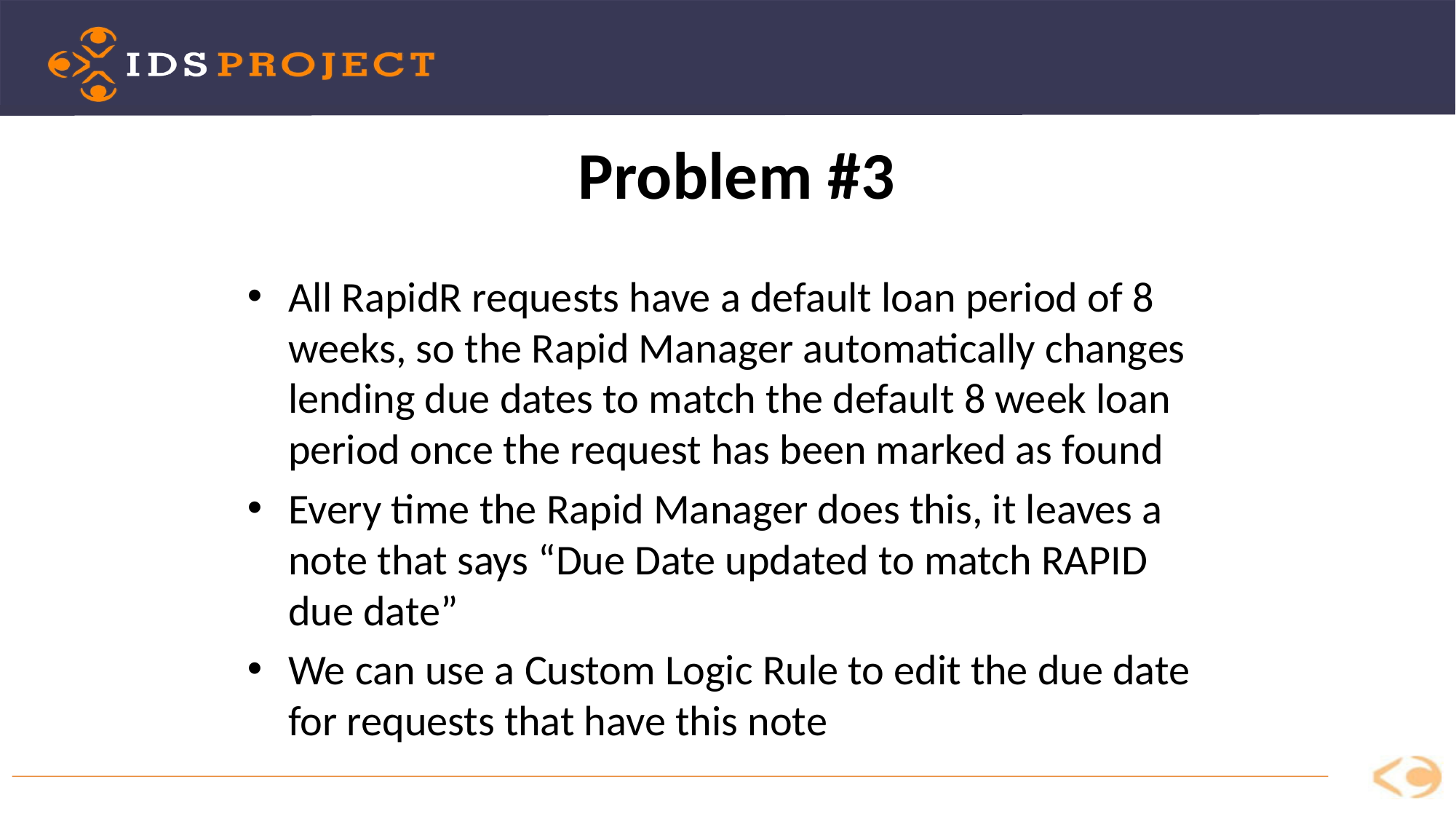

Problem #3
All RapidR requests have a default loan period of 8 weeks, so the Rapid Manager automatically changes lending due dates to match the default 8 week loan period once the request has been marked as found
Every time the Rapid Manager does this, it leaves a note that says “Due Date updated to match RAPID due date”
We can use a Custom Logic Rule to edit the due date for requests that have this note